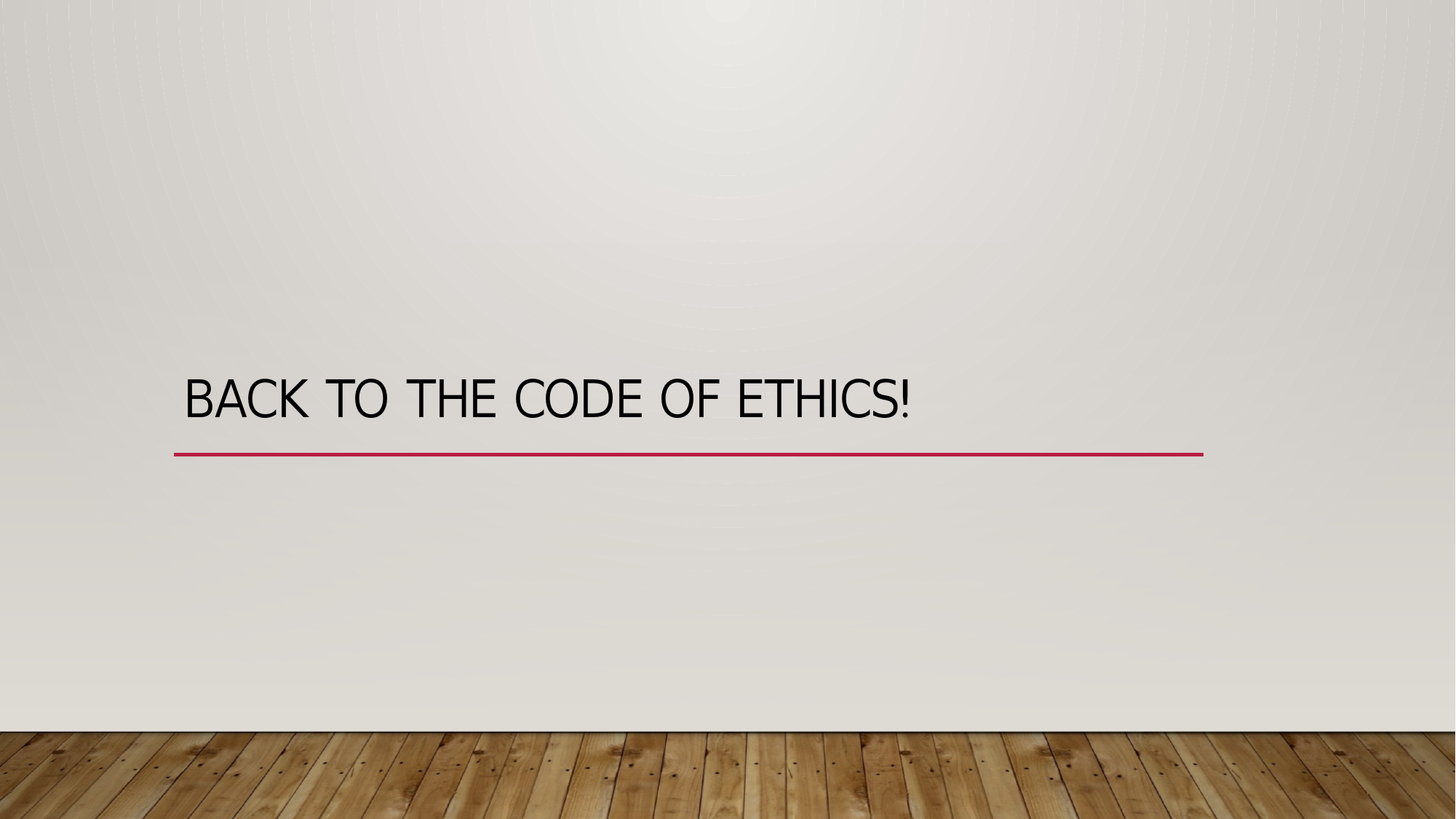

# Back to the code of ethics!